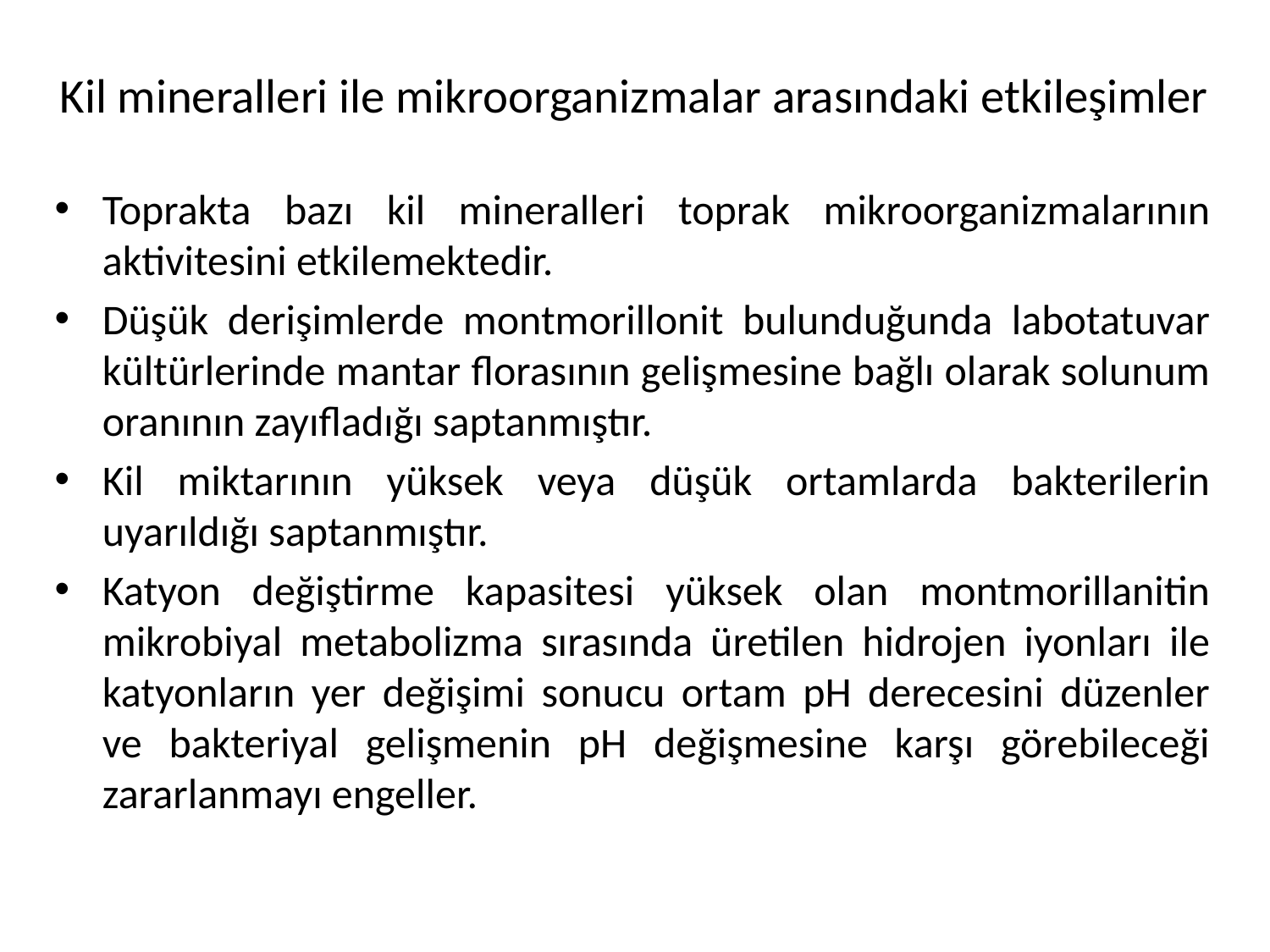

# Kil mineralleri ile mikroorganizmalar arasındaki etkileşimler
Toprakta bazı kil mineralleri toprak mikroorganizmalarının aktivitesini etkilemektedir.
Düşük derişimlerde montmorillonit bulunduğunda labotatuvar kültürlerinde mantar florasının gelişmesine bağlı olarak solunum oranının zayıfladığı saptanmıştır.
Kil miktarının yüksek veya düşük ortamlarda bakterilerin uyarıldığı saptanmıştır.
Katyon değiştirme kapasitesi yüksek olan montmorillanitin mikrobiyal metabolizma sırasında üretilen hidrojen iyonları ile katyonların yer değişimi sonucu ortam pH derecesini düzenler ve bakteriyal gelişmenin pH değişmesine karşı görebileceği zararlanmayı engeller.